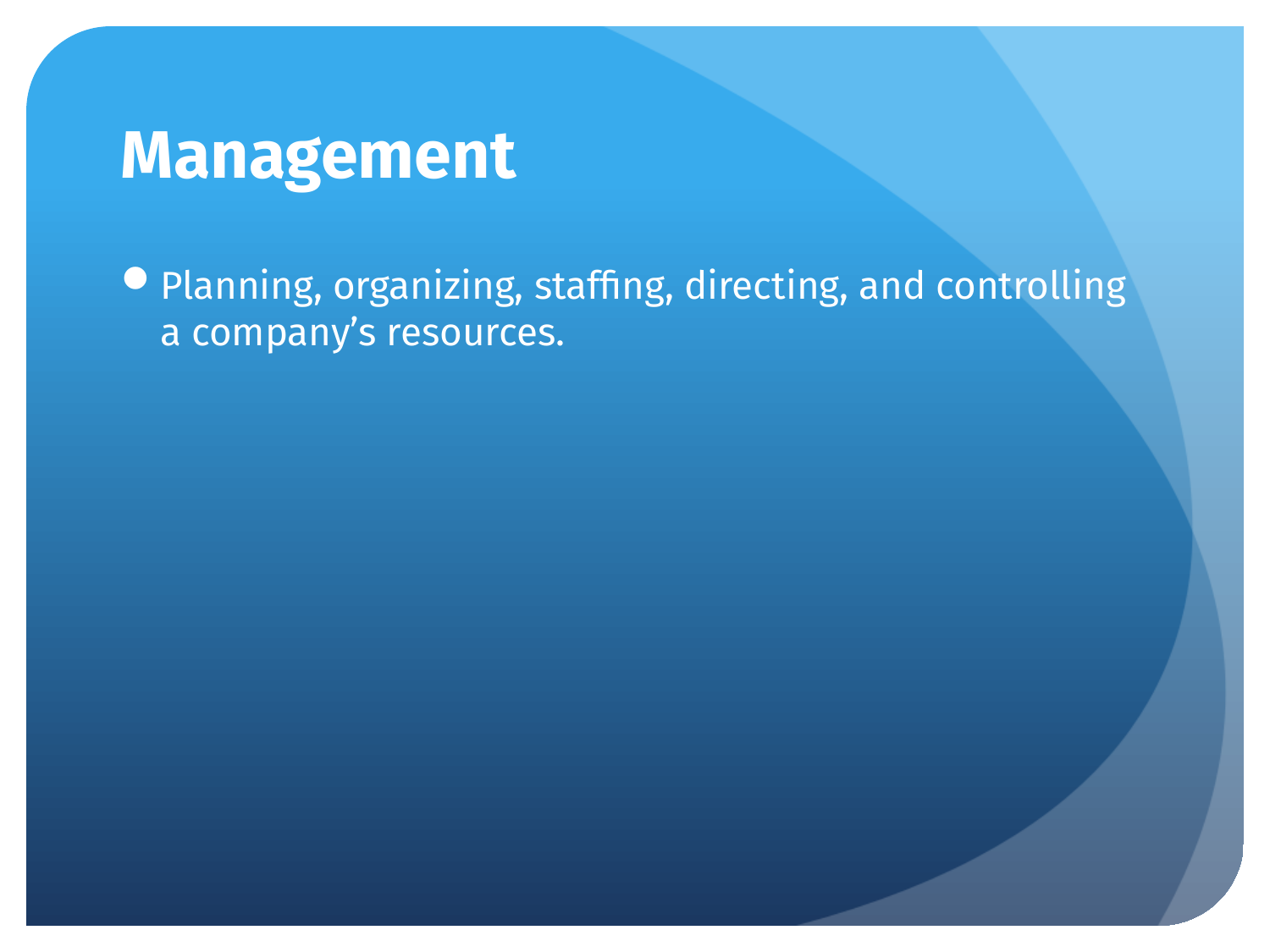

# Management
Planning, organizing, staffing, directing, and controlling a company’s resources.